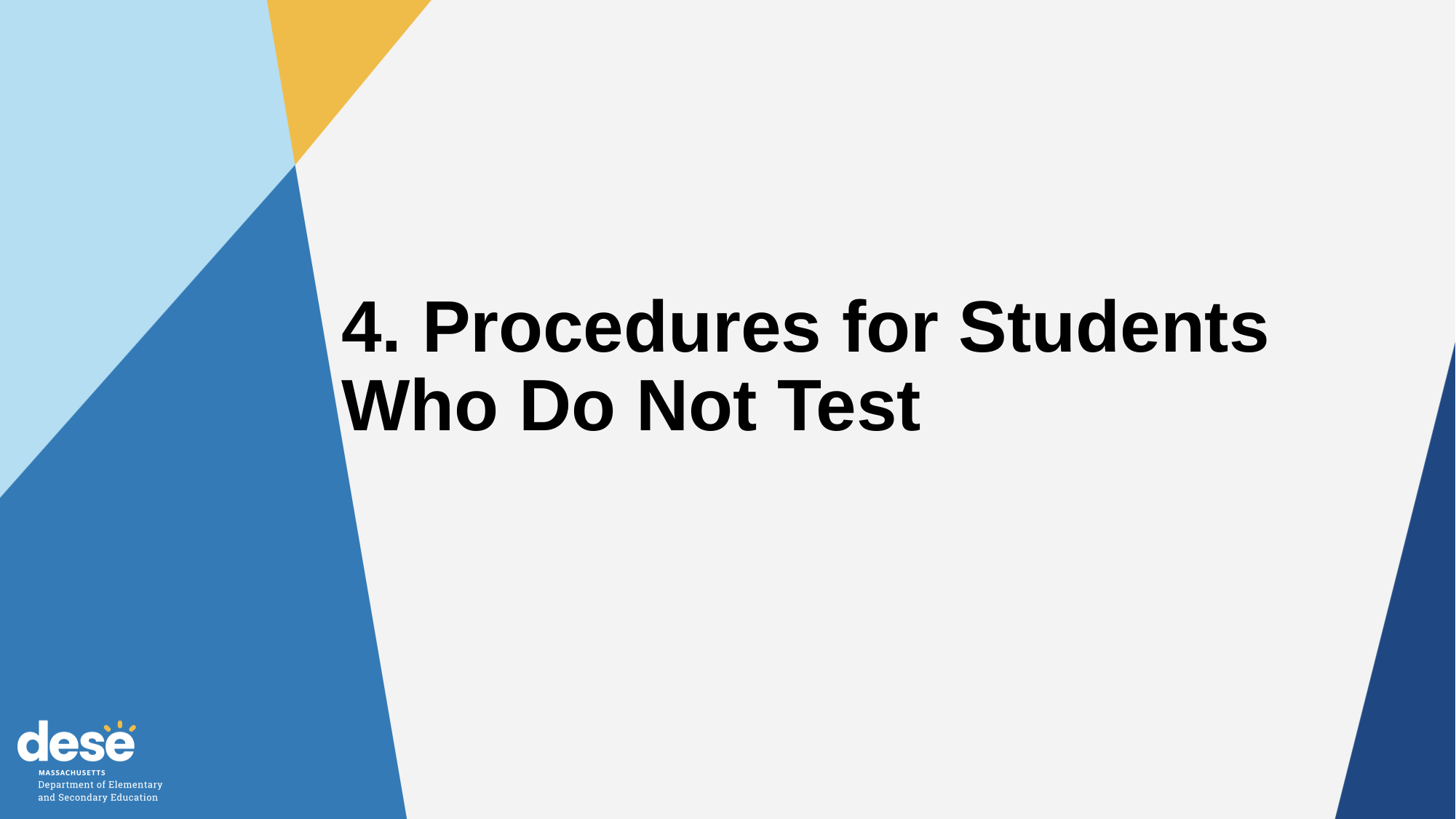

# 4. Procedures for Students Who Do Not Test